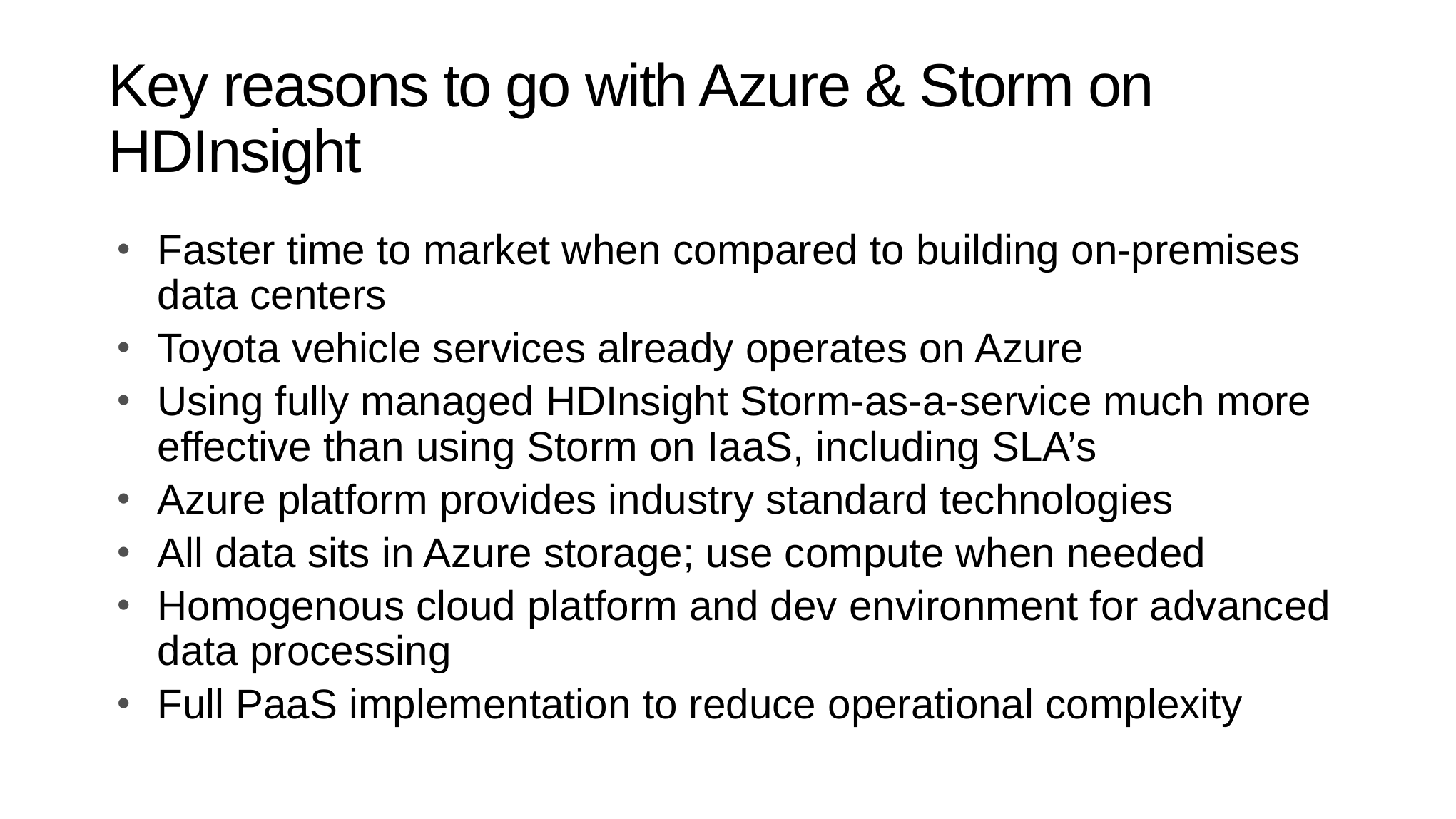

# Key reasons to go with Azure & Storm on HDInsight
Faster time to market when compared to building on-premises data centers
Toyota vehicle services already operates on Azure
Using fully managed HDInsight Storm-as-a-service much more effective than using Storm on IaaS, including SLA’s
Azure platform provides industry standard technologies
All data sits in Azure storage; use compute when needed
Homogenous cloud platform and dev environment for advanced data processing
Full PaaS implementation to reduce operational complexity